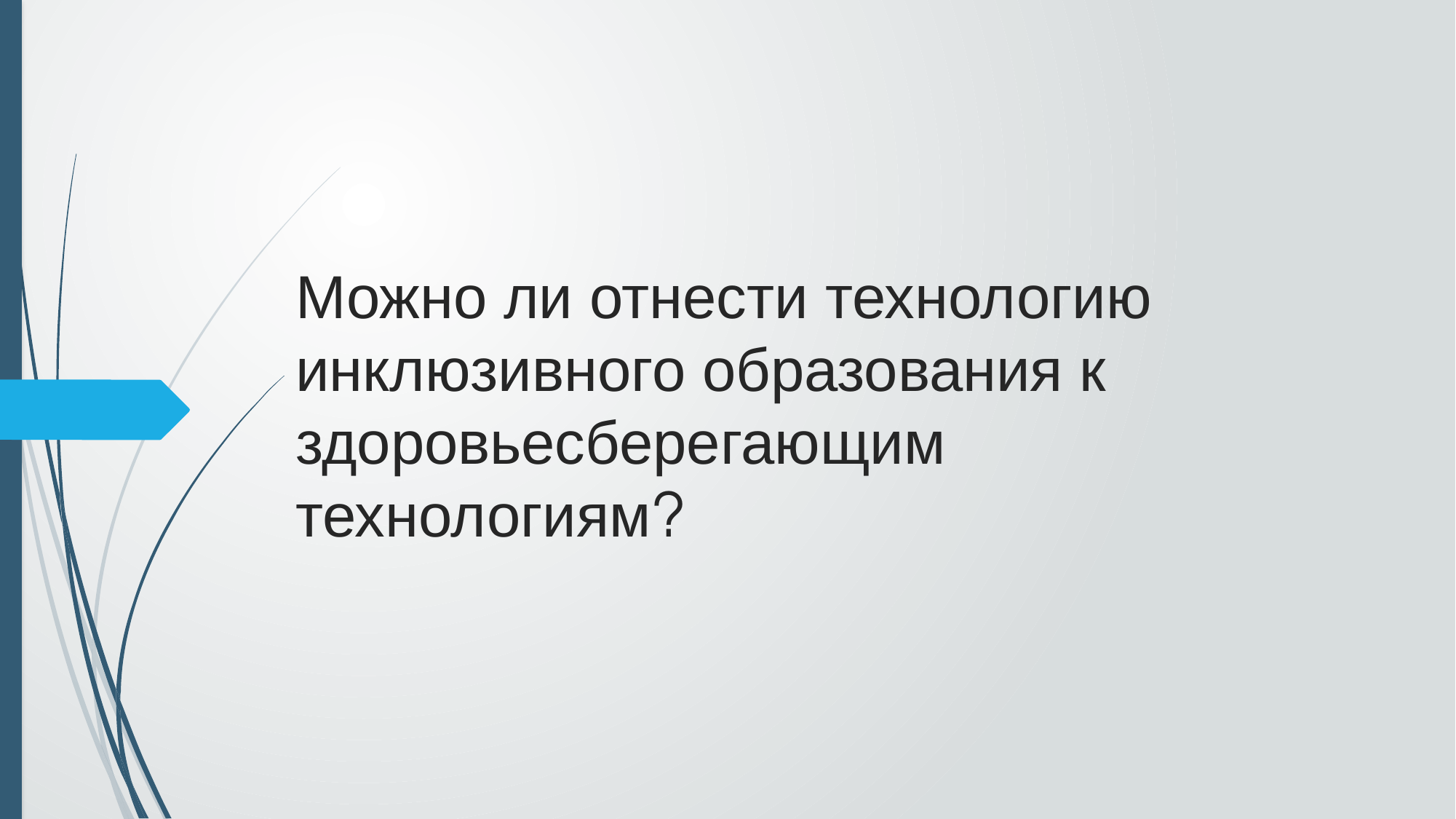

# Можно ли отнести технологию инклюзивного образования к здоровьесберегающим технологиям?